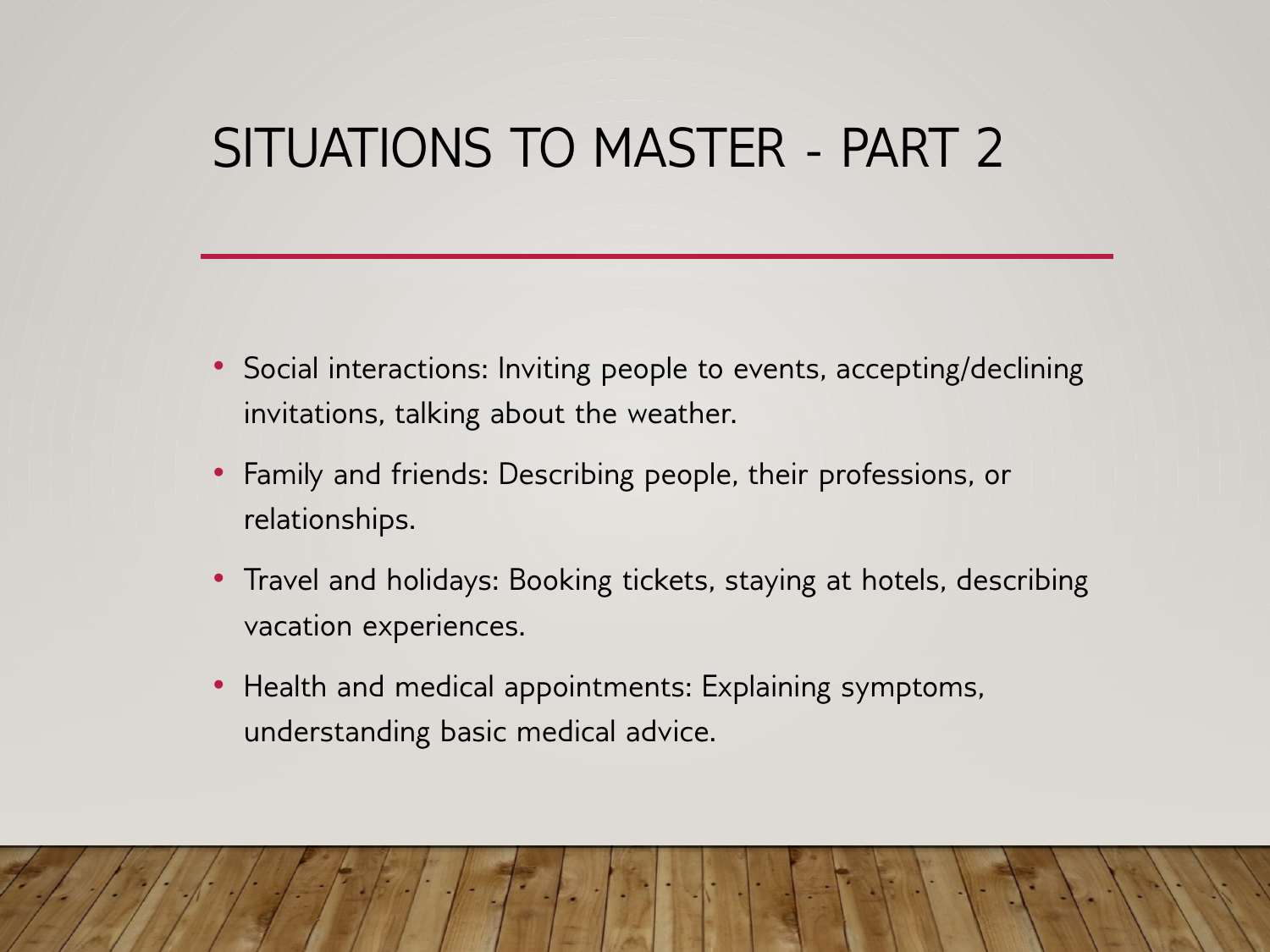

# Situations to Master - Part 2

Social interactions: Inviting people to events, accepting/declining invitations, talking about the weather.
Family and friends: Describing people, their professions, or relationships.
Travel and holidays: Booking tickets, staying at hotels, describing vacation experiences.
Health and medical appointments: Explaining symptoms, understanding basic medical advice.